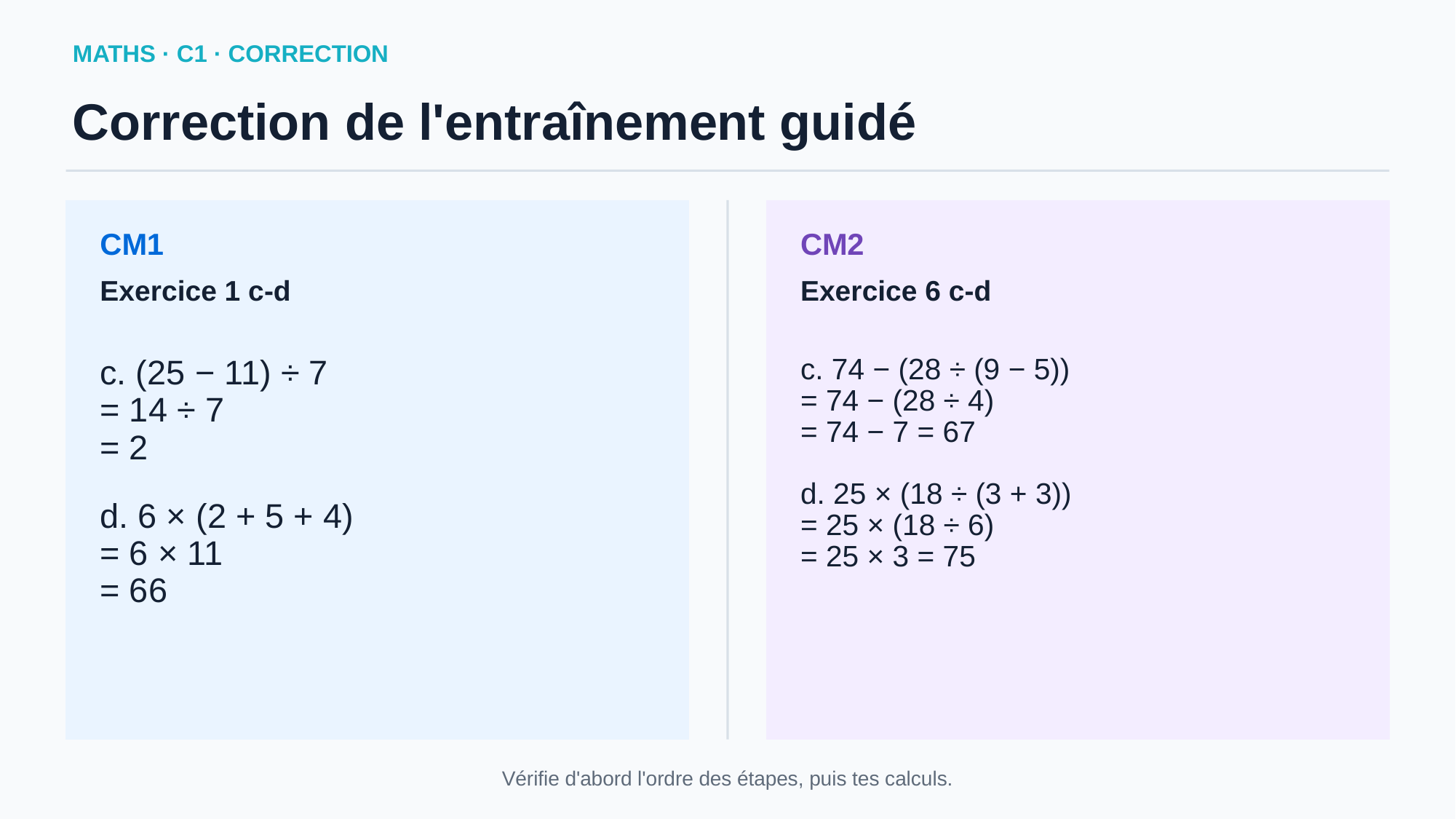

MATHS · C1 · CORRECTION
Correction de l'entraînement guidé

CM1
CM2
Exercice 1 c-d
Exercice 6 c-d
c. (25 − 11) ÷ 7
= 14 ÷ 7
= 2

d. 6 × (2 + 5 + 4)
= 6 × 11
= 66
c. 74 − (28 ÷ (9 − 5))
= 74 − (28 ÷ 4)
= 74 − 7 = 67

d. 25 × (18 ÷ (3 + 3))
= 25 × (18 ÷ 6)
= 25 × 3 = 75
Vérifie d'abord l'ordre des étapes, puis tes calculs.